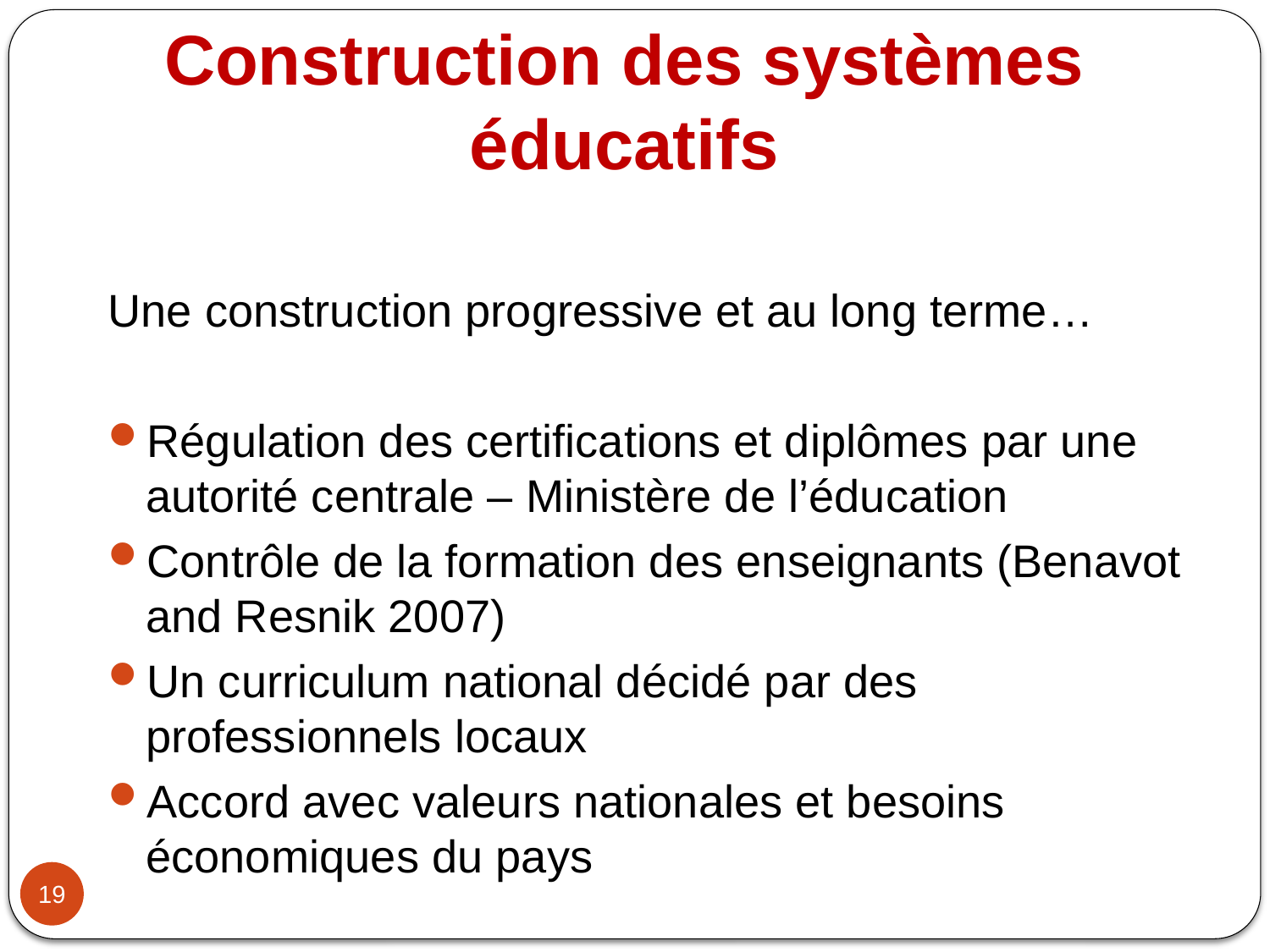

# Construction des systèmes éducatifs
Une construction progressive et au long terme…

Régulation des certifications et diplômes par une autorité centrale – Ministère de l’éducation
Contrôle de la formation des enseignants (Benavot and Resnik 2007)
Un curriculum national décidé par des professionnels locaux
Accord avec valeurs nationales et besoins économiques du pays
19